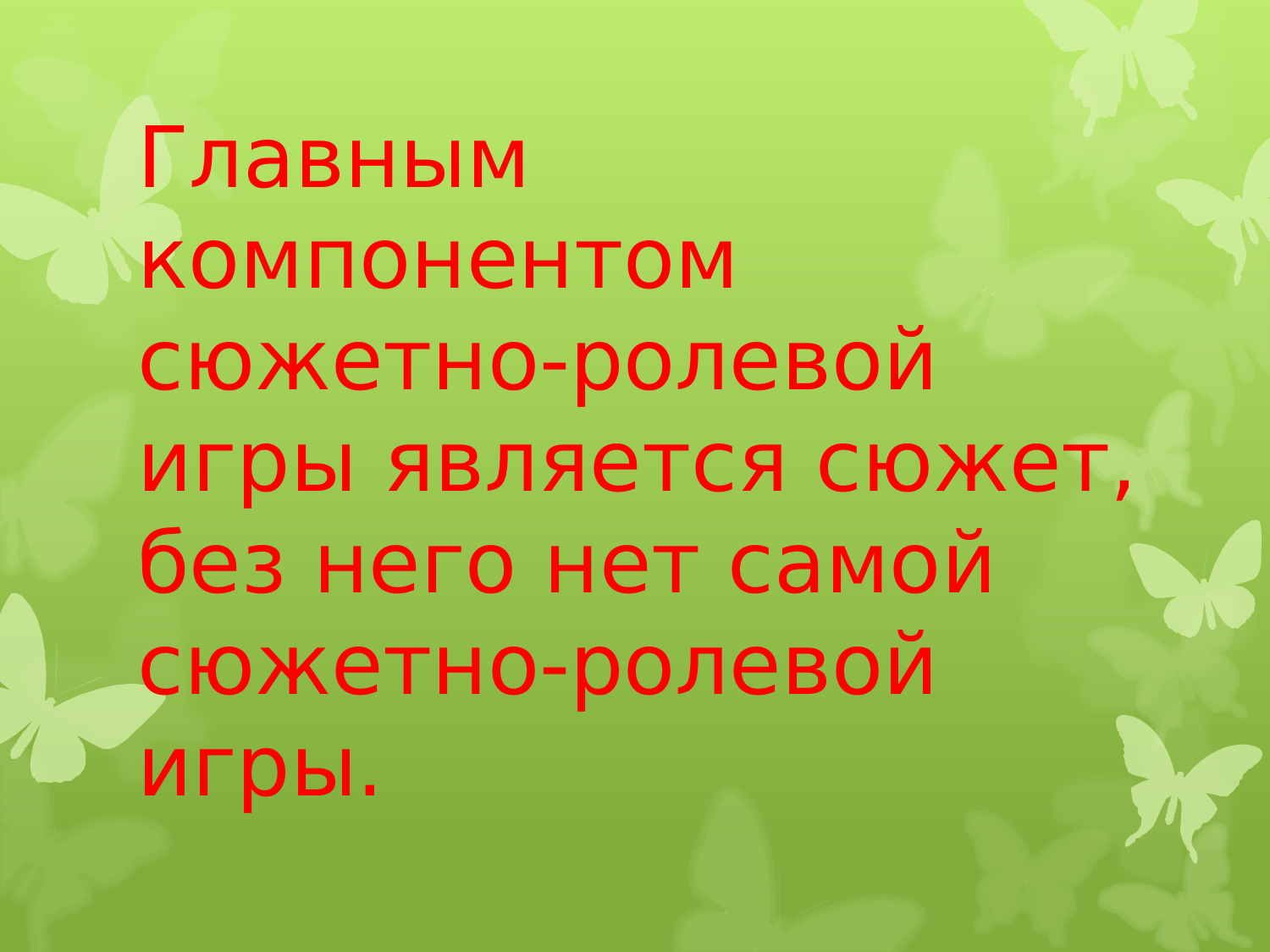

Главным компонентом сюжетно-ролевой игры является сюжет, без него нет самой сюжетно-ролевой игры.